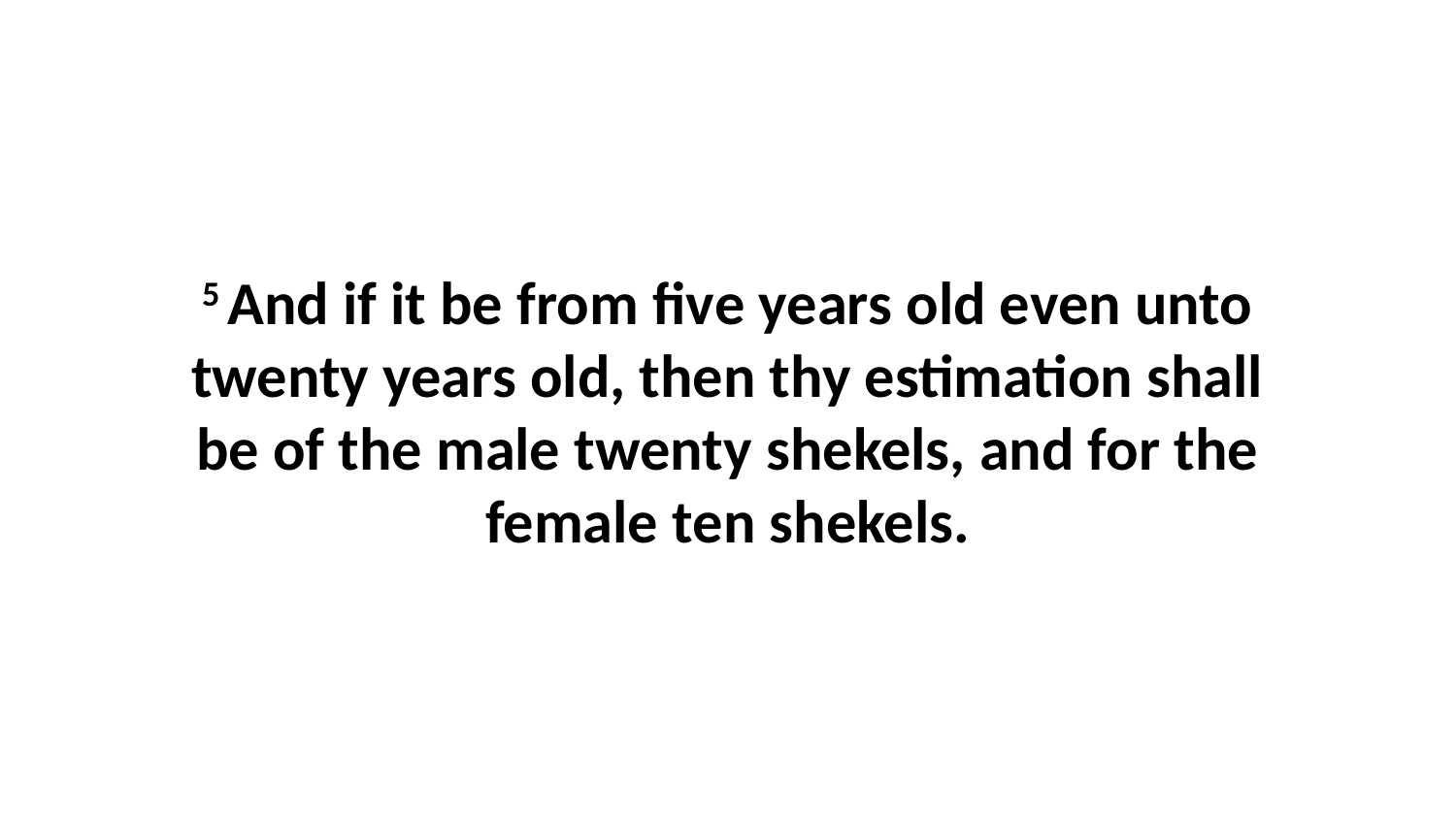

5 And if it be from five years old even unto twenty years old, then thy estimation shall be of the male twenty shekels, and for the female ten shekels.